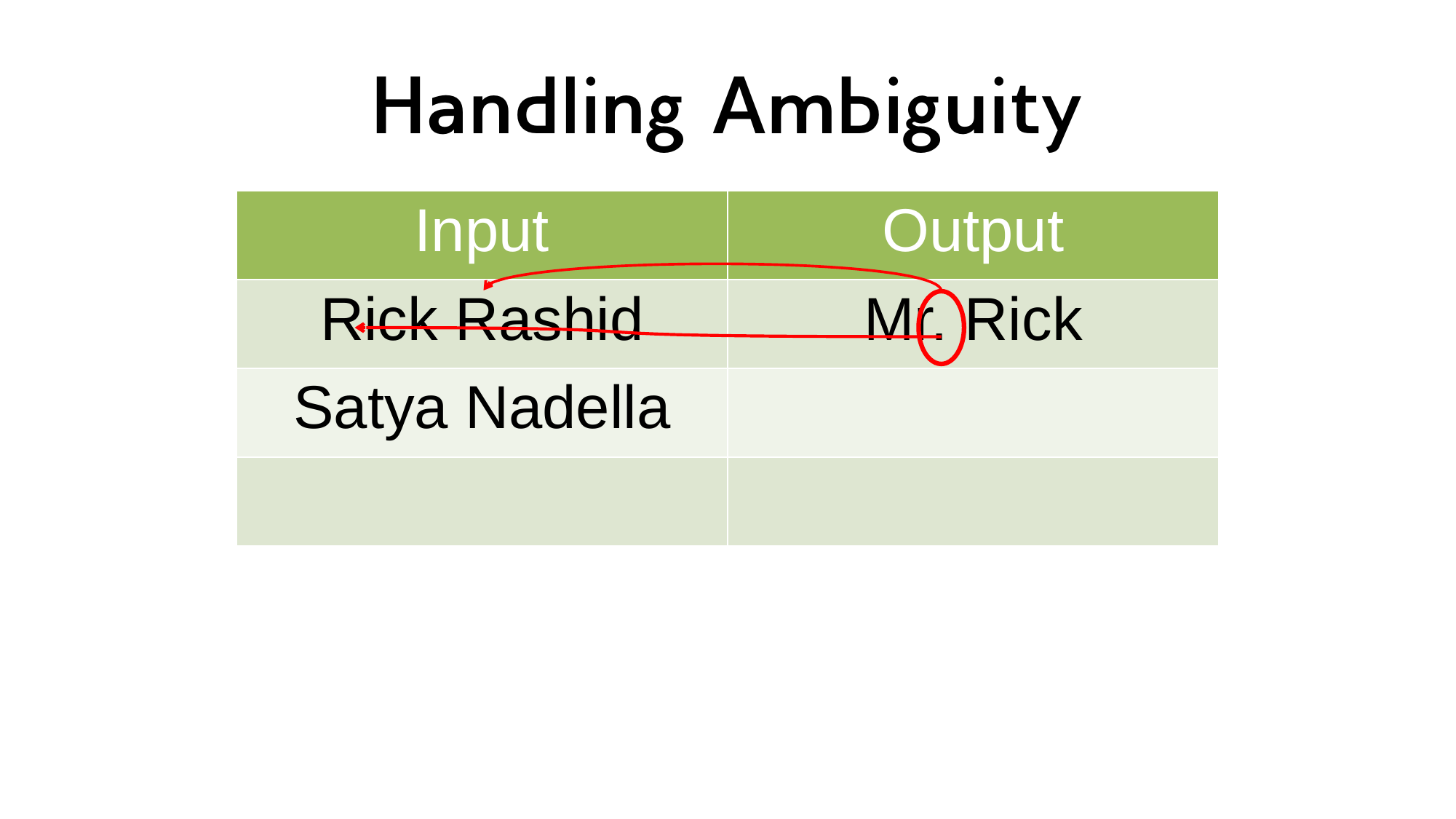

# Handling Ambiguity
| Input | Output |
| --- | --- |
| Rick Rashid | Mr. Rick |
| Satya Nadella |  |
|  |  |